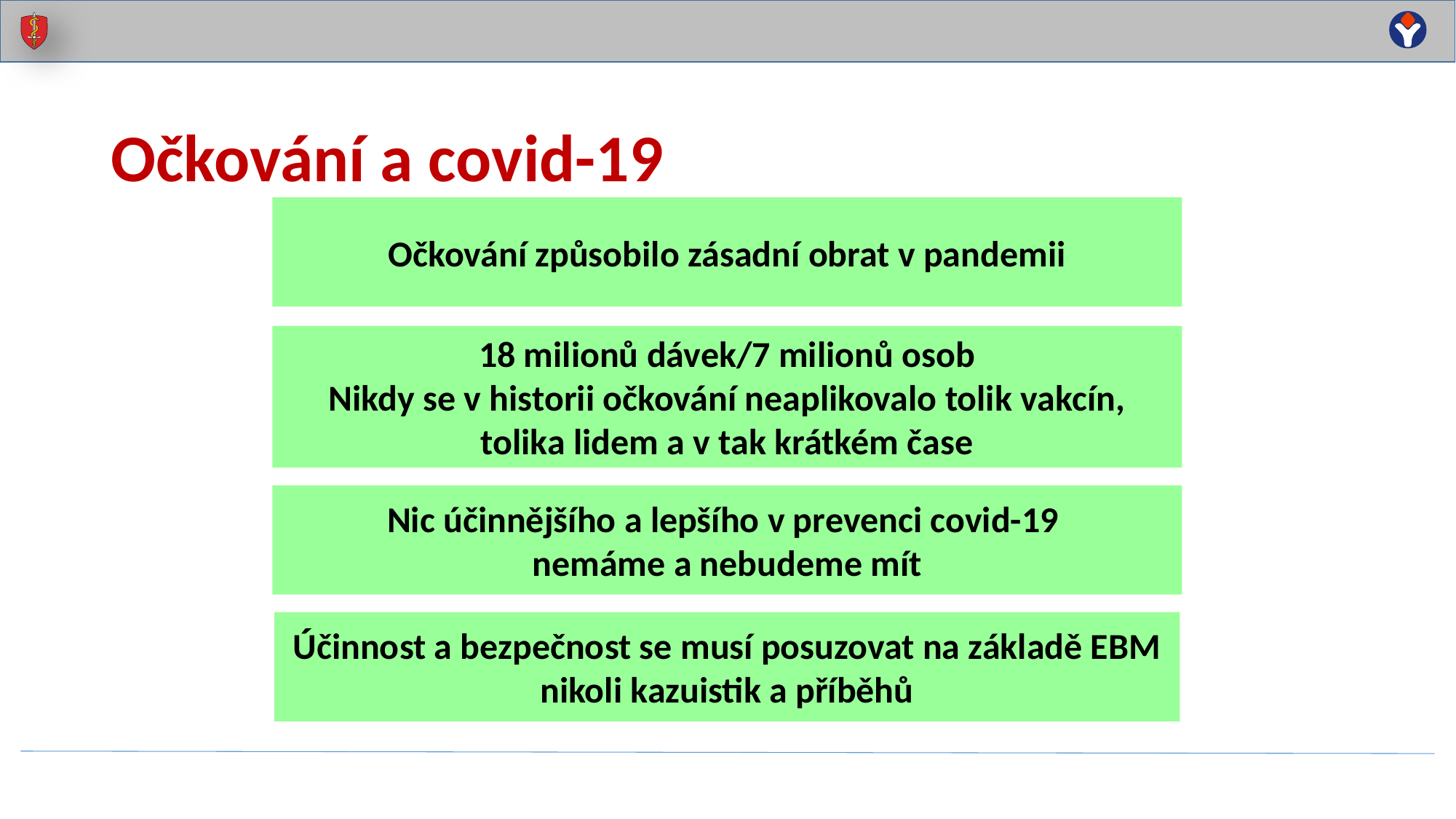

# Očkování a covid-19
Očkování způsobilo zásadní obrat v pandemii
18 milionů dávek/7 milionů osob
Nikdy se v historii očkování neaplikovalo tolik vakcín, tolika lidem a v tak krátkém čase
Nic účinnějšího a lepšího v prevenci covid-19
nemáme a nebudeme mít
Účinnost a bezpečnost se musí posuzovat na základě EBM
nikoli kazuistik a příběhů